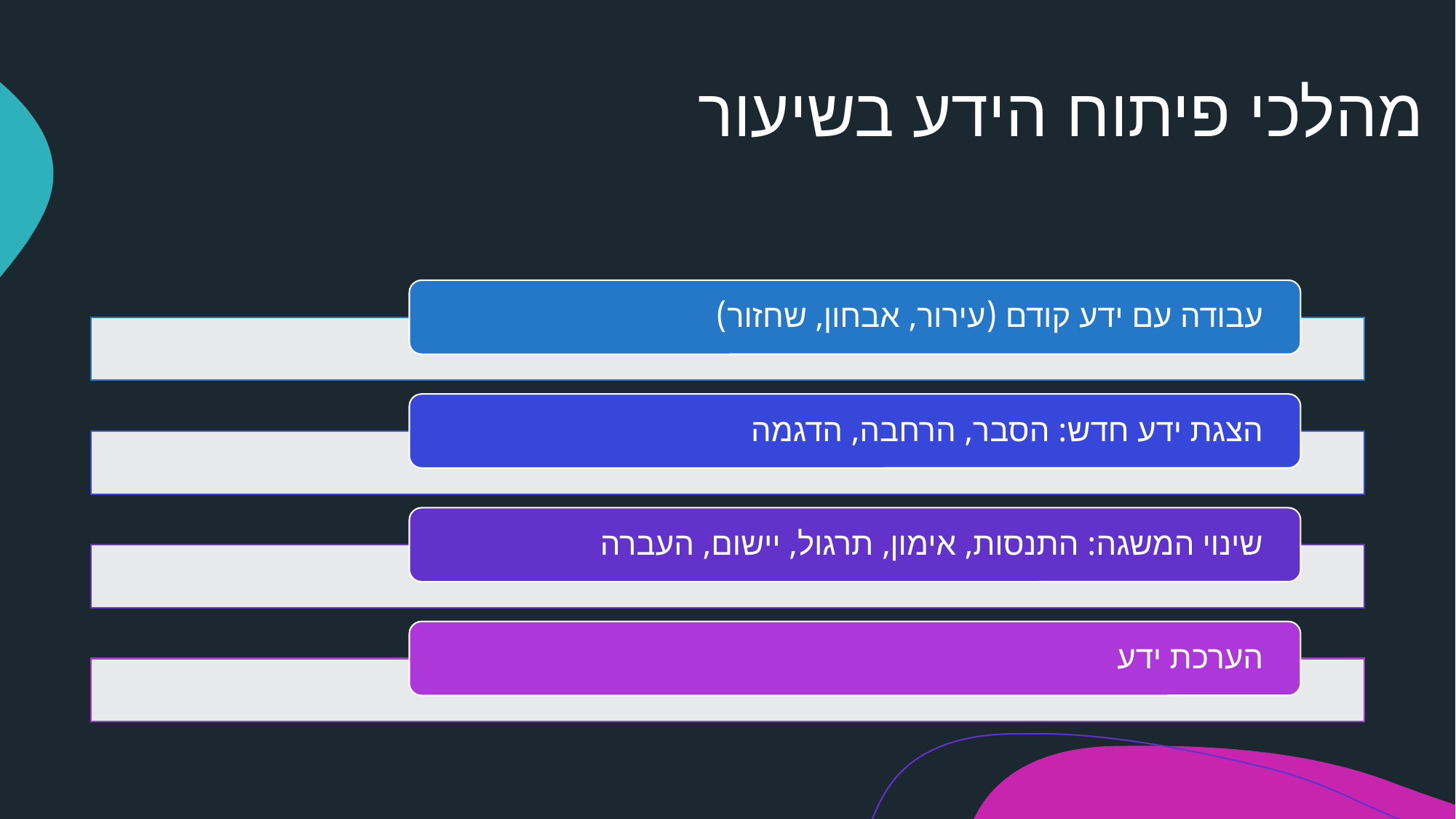

# מהלכי פיתוח הידע בשיעור
עבודה עם ידע קודם (עירור, אבחון, שחזור)
הצגת ידע חדש: הסבר, הרחבה, הדגמה
שינוי המשגה: התנסות, אימון, תרגול, יישום, העברה
הערכת ידע